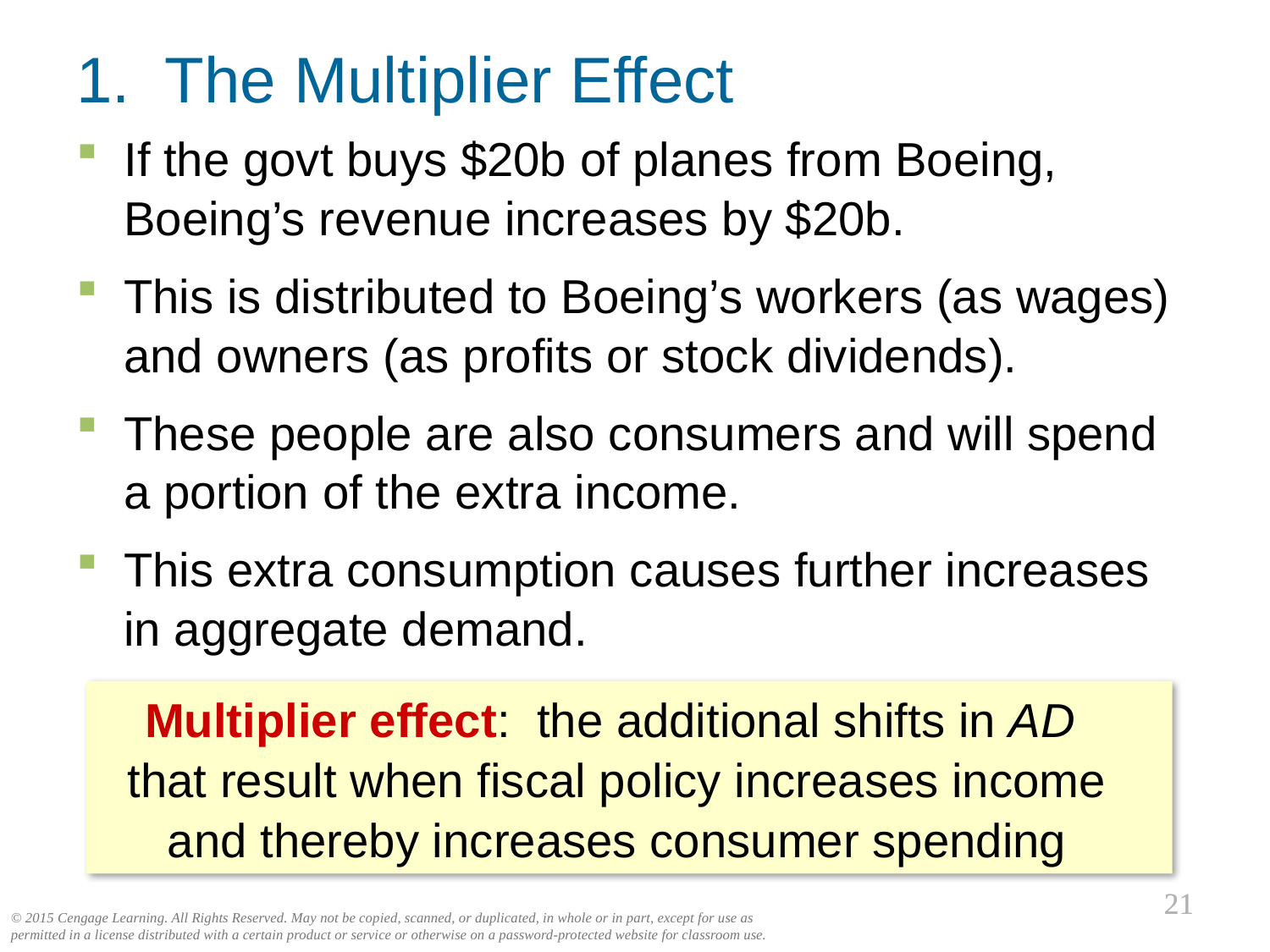

1.  The Multiplier Effect
0
If the govt buys $20b of planes from Boeing, Boeing’s revenue increases by $20b.
This is distributed to Boeing’s workers (as wages) and owners (as profits or stock dividends).
These people are also consumers and will spend a portion of the extra income.
This extra consumption causes further increases in aggregate demand.
Multiplier effect:  the additional shifts in AD
that result when fiscal policy increases income and thereby increases consumer spending